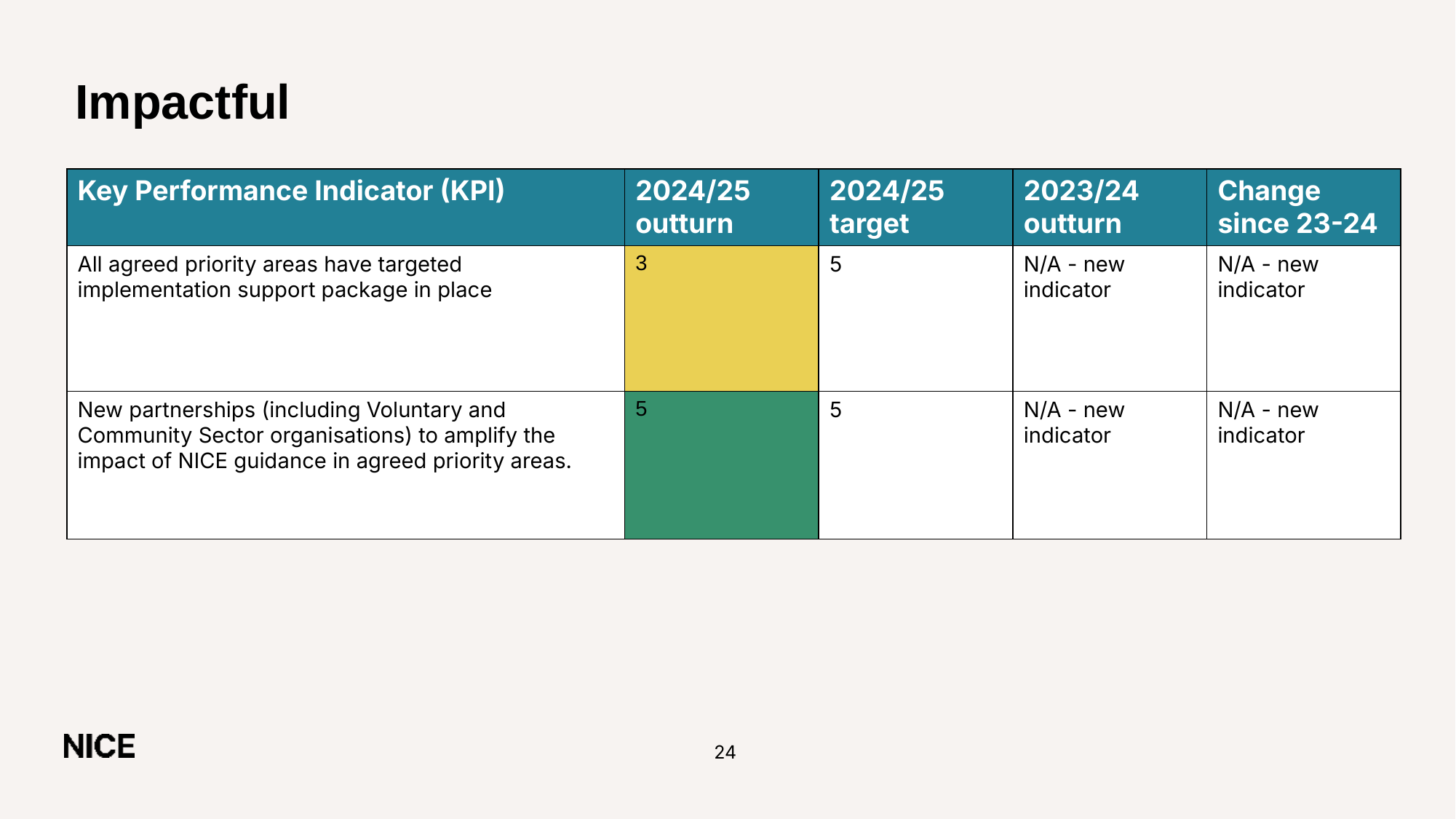

# Impactful
| Key Performance Indicator (KPI) | 2024/25 outturn | 2024/25 target | 2023/24 outturn | Change since 23-24 |
| --- | --- | --- | --- | --- |
| All agreed priority areas have targeted implementation support package in place | 3 | 5 | N/A - new indicator | N/A - new indicator |
| New partnerships (including Voluntary and Community Sector organisations) to amplify the impact of NICE guidance in agreed priority areas. ​ | 5​ | 5 | N/A - new indicator | N/A - new indicator |